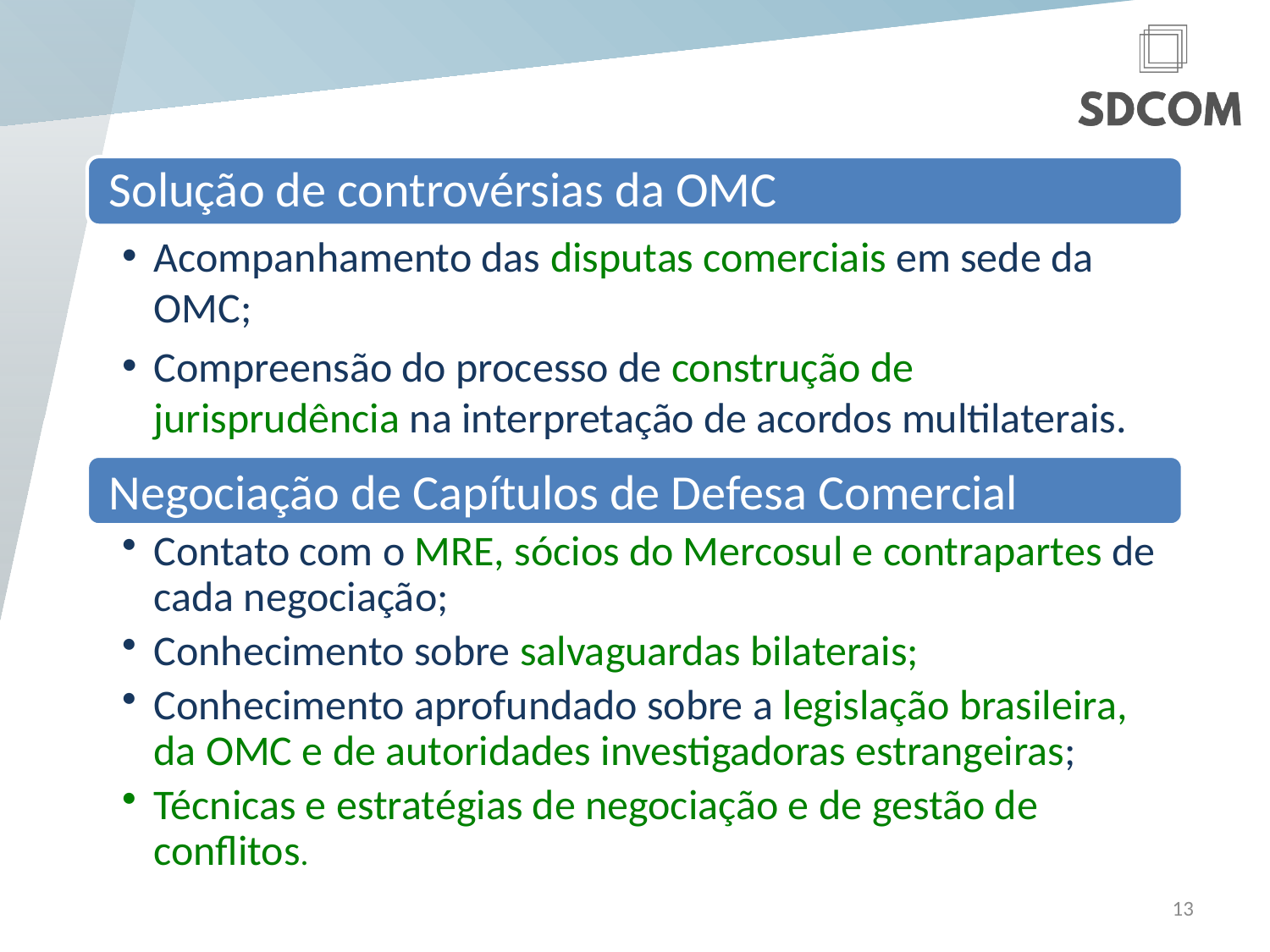

Solução de controvérsias da OMC
Acompanhamento das disputas comerciais em sede da OMC;
Compreensão do processo de construção de jurisprudência na interpretação de acordos multilaterais.
Negociação de Capítulos de Defesa Comercial
Contato com o MRE, sócios do Mercosul e contrapartes de cada negociação;
Conhecimento sobre salvaguardas bilaterais;
Conhecimento aprofundado sobre a legislação brasileira, da OMC e de autoridades investigadoras estrangeiras;
Técnicas e estratégias de negociação e de gestão de conflitos.
13